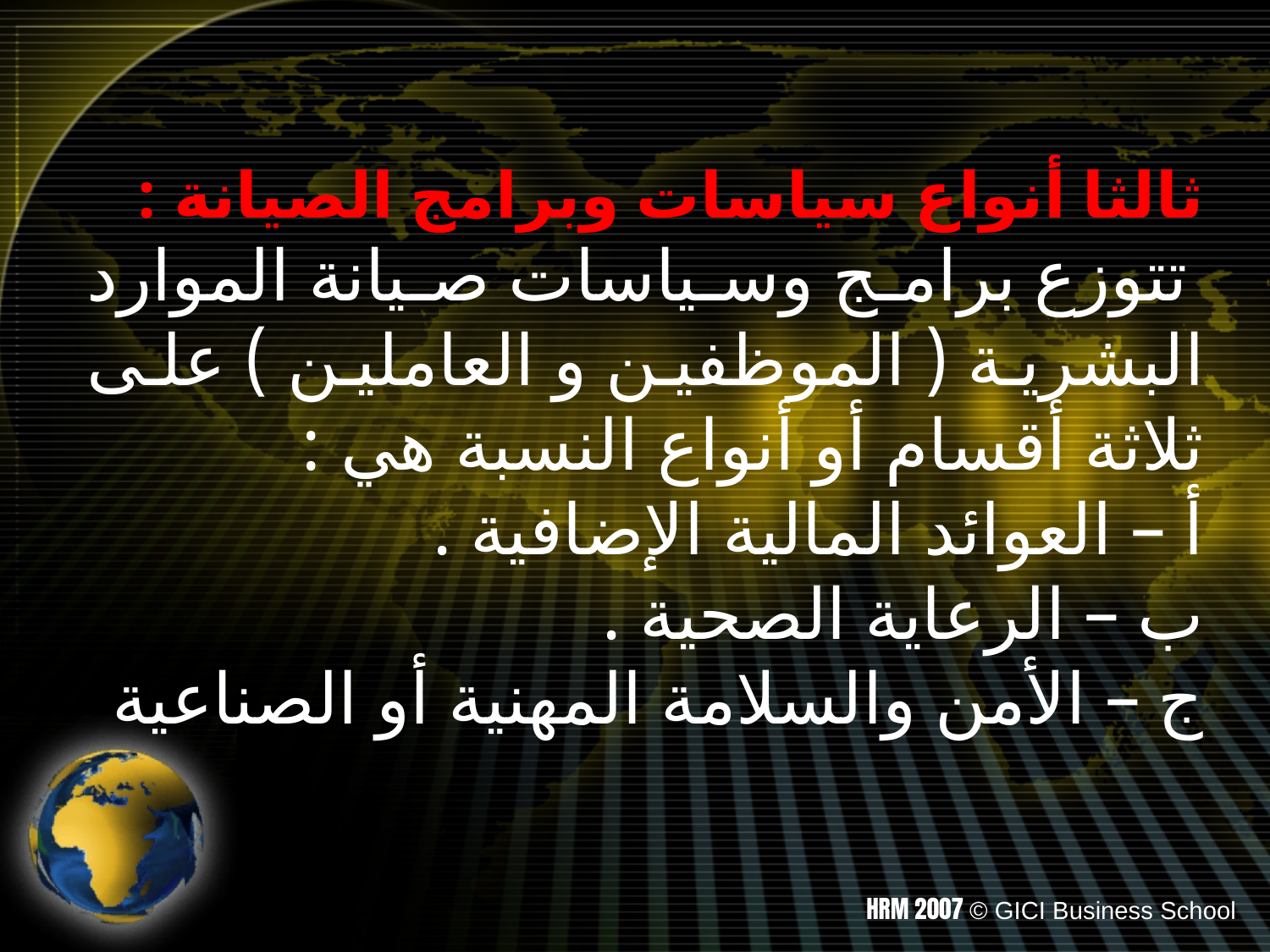

ثالثا أنواع سياسات وبرامج الصيانة :
 تتوزع برامج وسياسات صيانة الموارد البشرية ( الموظفين و العاملين ) على ثلاثة أقسام أو أنواع النسبة هي :
أ – العوائد المالية الإضافية .
ب – الرعاية الصحية .
ج – الأمن والسلامة المهنية أو الصناعية